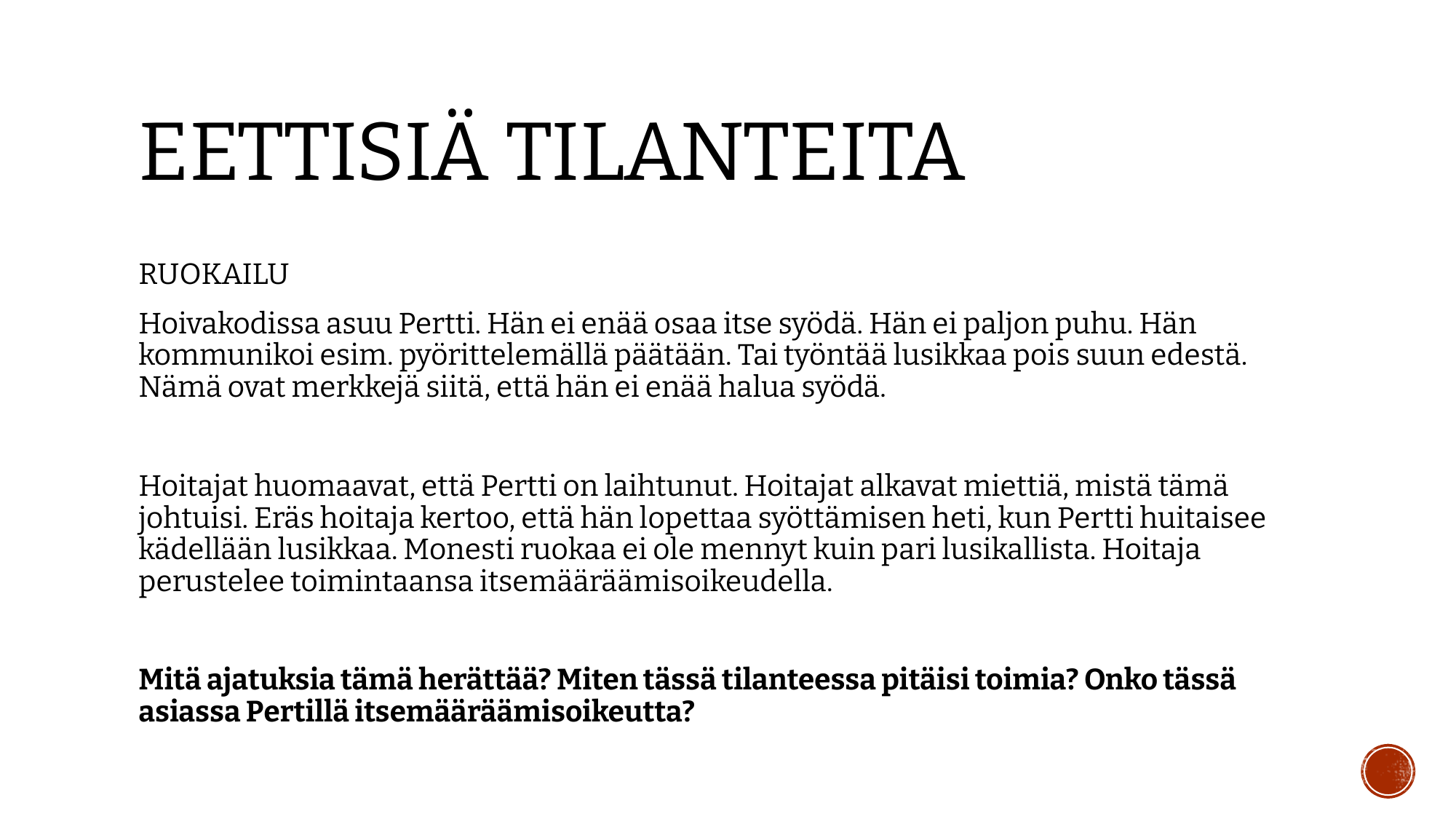

# Eettisiä tilanteita
RUOKAILU
Hoivakodissa asuu Pertti. Hän ei enää osaa itse syödä. Hän ei paljon puhu. Hän kommunikoi esim. pyörittelemällä päätään. Tai työntää lusikkaa pois suun edestä. Nämä ovat merkkejä siitä, että hän ei enää halua syödä.

Hoitajat huomaavat, että Pertti on laihtunut. Hoitajat alkavat miettiä, mistä tämä johtuisi. Eräs hoitaja kertoo, että hän lopettaa syöttämisen heti, kun Pertti huitaisee kädellään lusikkaa. Monesti ruokaa ei ole mennyt kuin pari lusikallista. Hoitaja perustelee toimintaansa itsemääräämisoikeudella.

Mitä ajatuksia tämä herättää? Miten tässä tilanteessa pitäisi toimia? Onko tässä asiassa Pertillä itsemääräämisoikeutta?